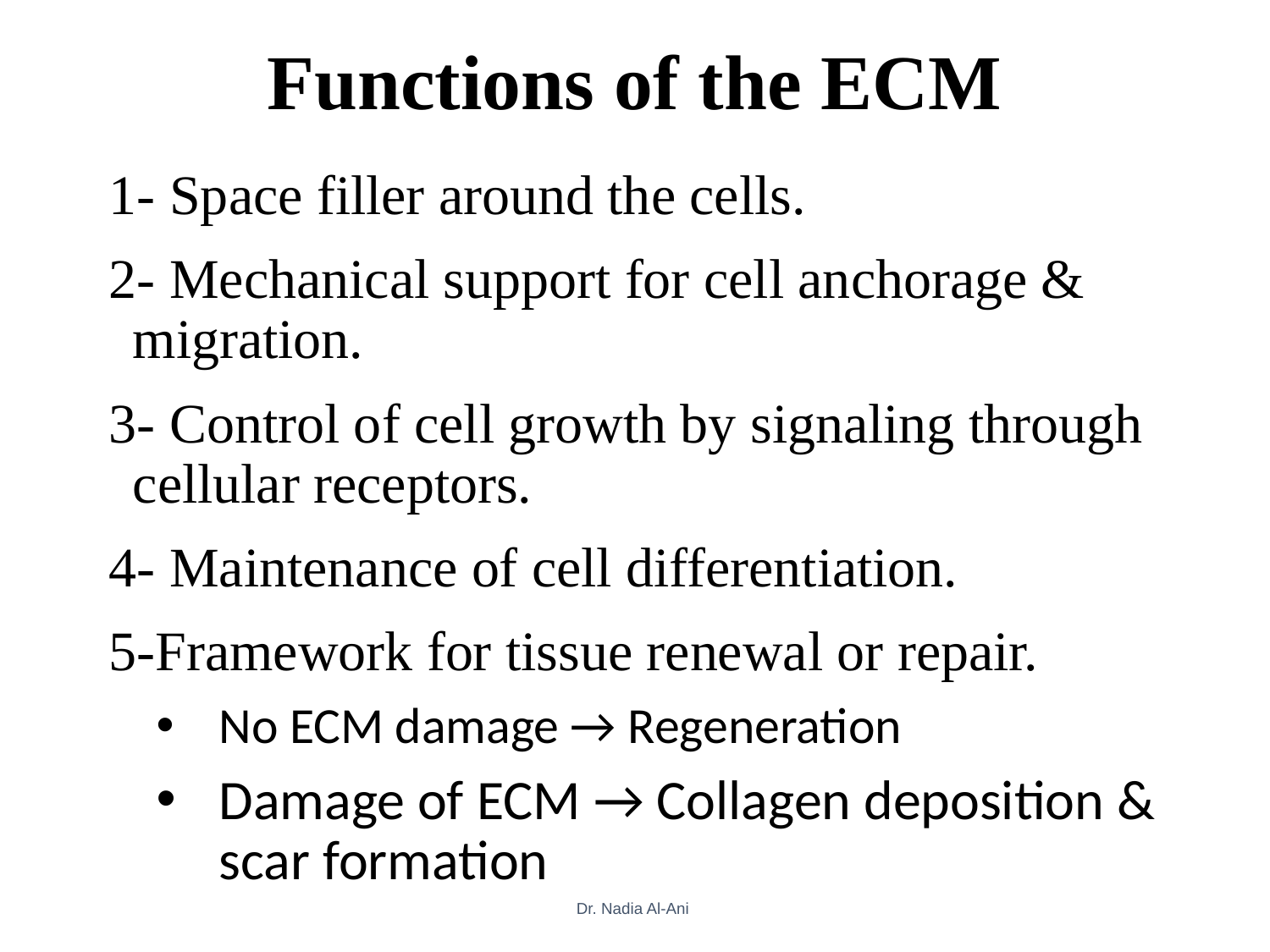

# Functions of the ECM
1- Space filler around the cells.
2- Mechanical support for cell anchorage & migration.
3- Control of cell growth by signaling through cellular receptors.
4- Maintenance of cell differentiation.
5-Framework for tissue renewal or repair.
No ECM damage → Regeneration
Damage of ECM → Collagen deposition & scar formation

Dr. Nadia Al-Ani